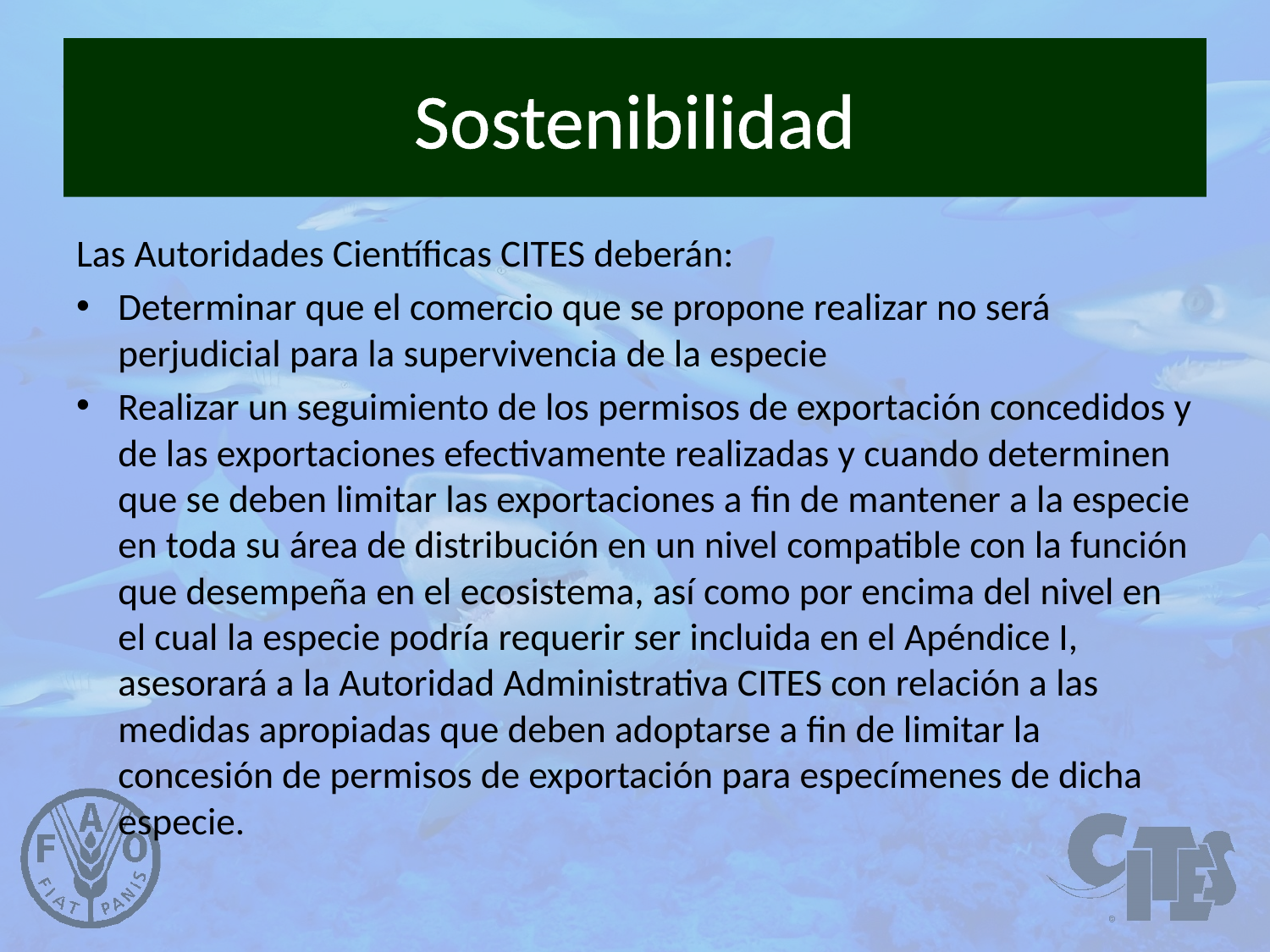

# Sostenibilidad
Las Autoridades Científicas CITES deberán:
Determinar que el comercio que se propone realizar no será perjudicial para la supervivencia de la especie
Realizar un seguimiento de los permisos de exportación concedidos y de las exportaciones efectivamente realizadas y cuando determinen que se deben limitar las exportaciones a fin de mantener a la especie en toda su área de distribución en un nivel compatible con la función que desempeña en el ecosistema, así como por encima del nivel en el cual la especie podría requerir ser incluida en el Apéndice I, asesorará a la Autoridad Administrativa CITES con relación a las medidas apropiadas que deben adoptarse a fin de limitar la concesión de permisos de exportación para especímenes de dicha especie.